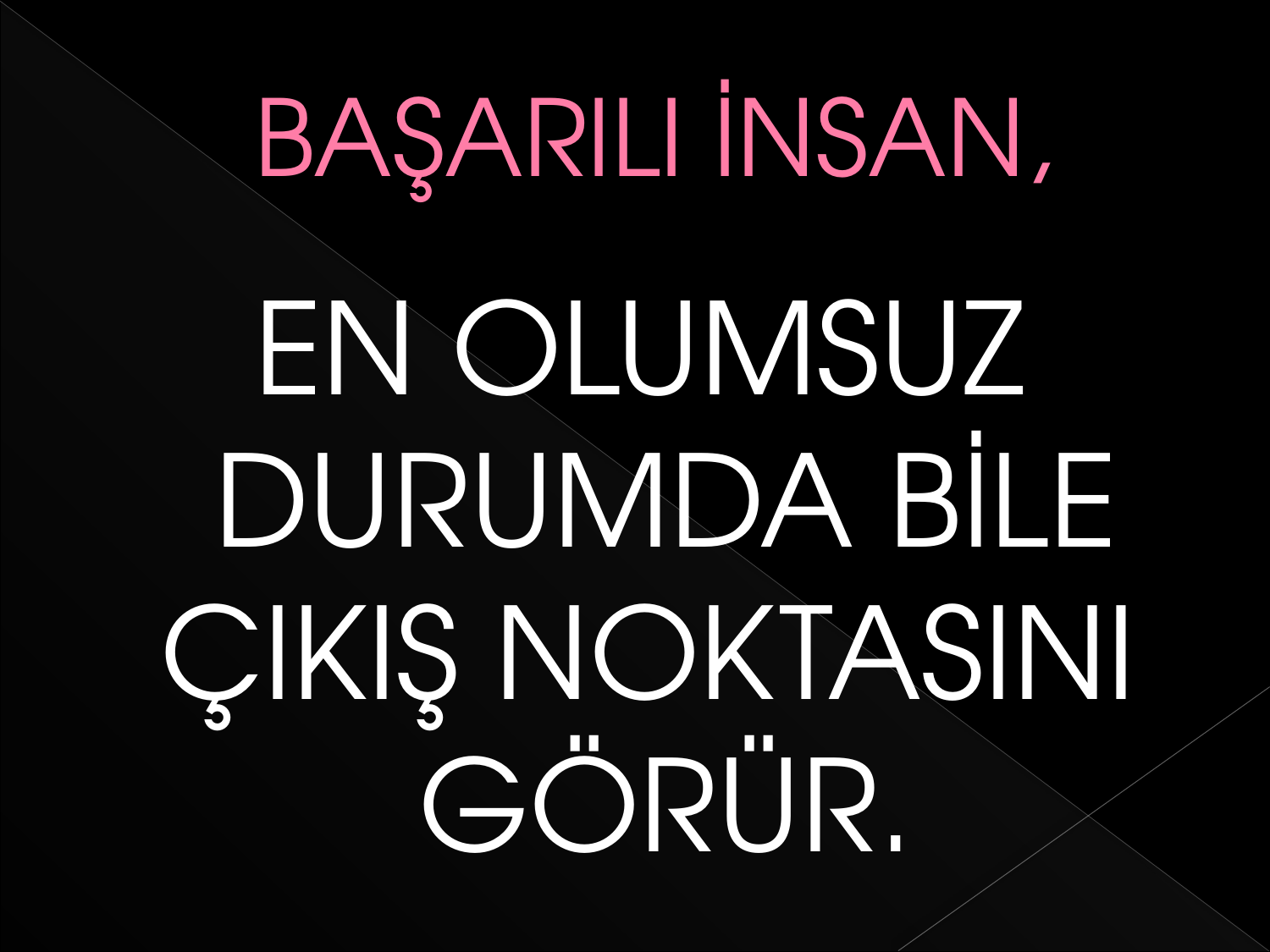

# BAŞARILI İNSAN,
EN OLUMSUZ DURUMDA BİLE ÇIKIŞ NOKTASINI GÖRÜR.